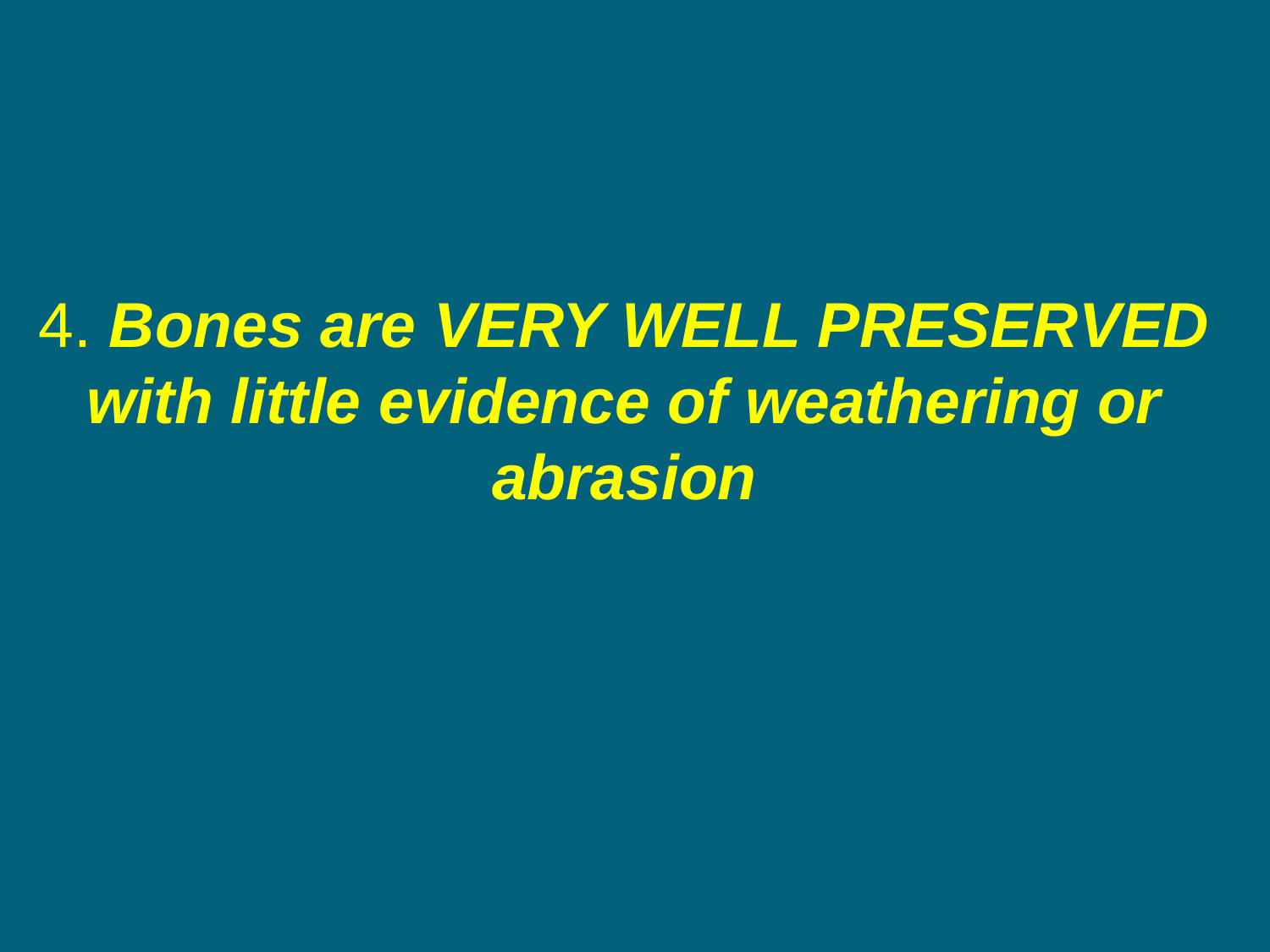

# 4. Bones are VERY WELL PRESERVED with little evidence of weathering or abrasion